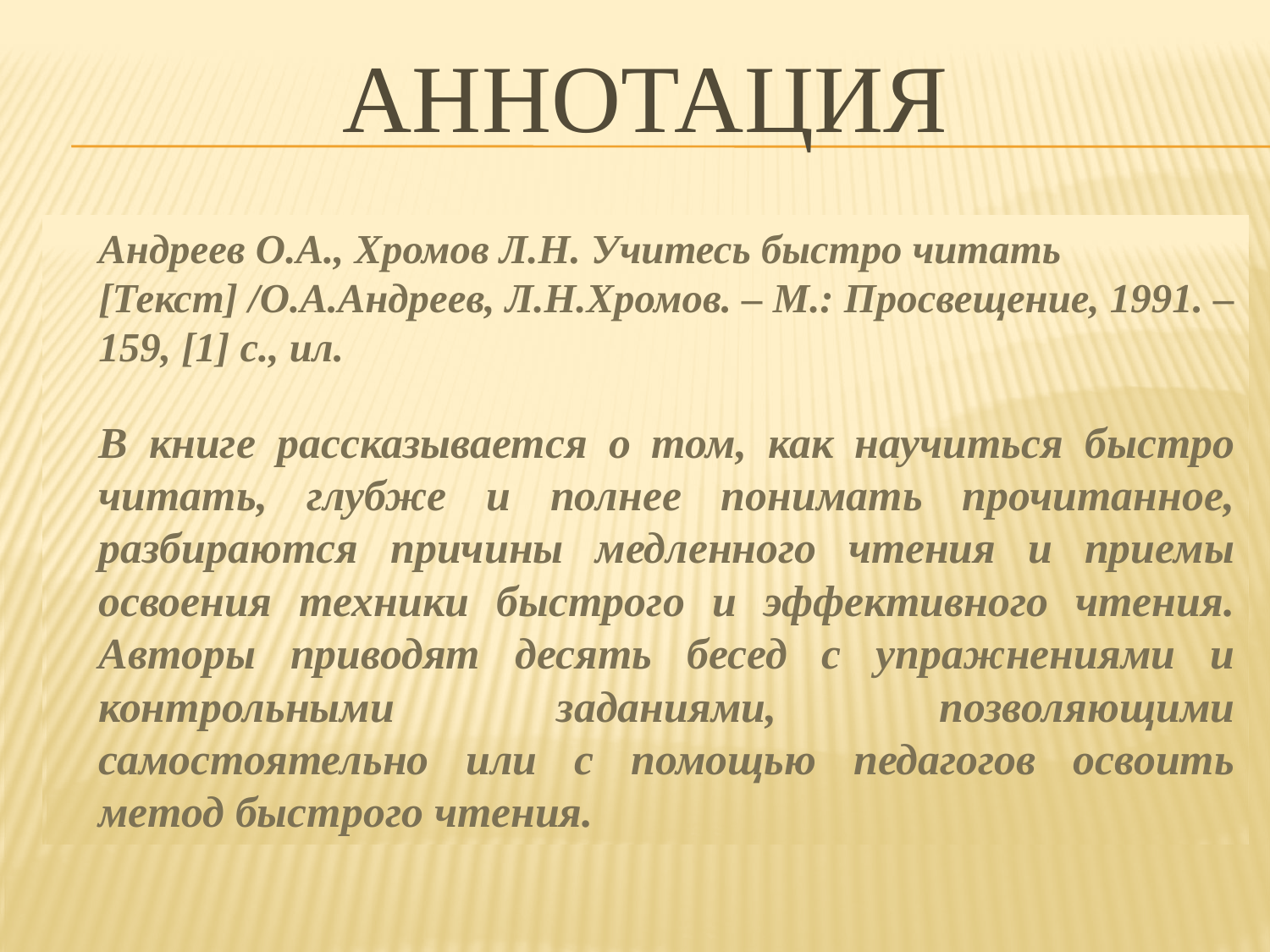

# Аннотация
		Андреев О.А., Хромов Л.Н. Учитесь быстро читать [Текст] /О.А.Андреев, Л.Н.Хромов. – М.: Просвещение, 1991. – 159, [1] с., ил.

		В книге рассказывается о том, как научиться быстро читать, глубже и полнее понимать прочитанное, разбираются причины медленного чтения и приемы освоения техники быстрого и эффективного чтения. Авторы приводят десять бесед с упражнениями и контрольными заданиями, позволяющими самостоятельно или с помощью педагогов освоить метод быстрого чтения.